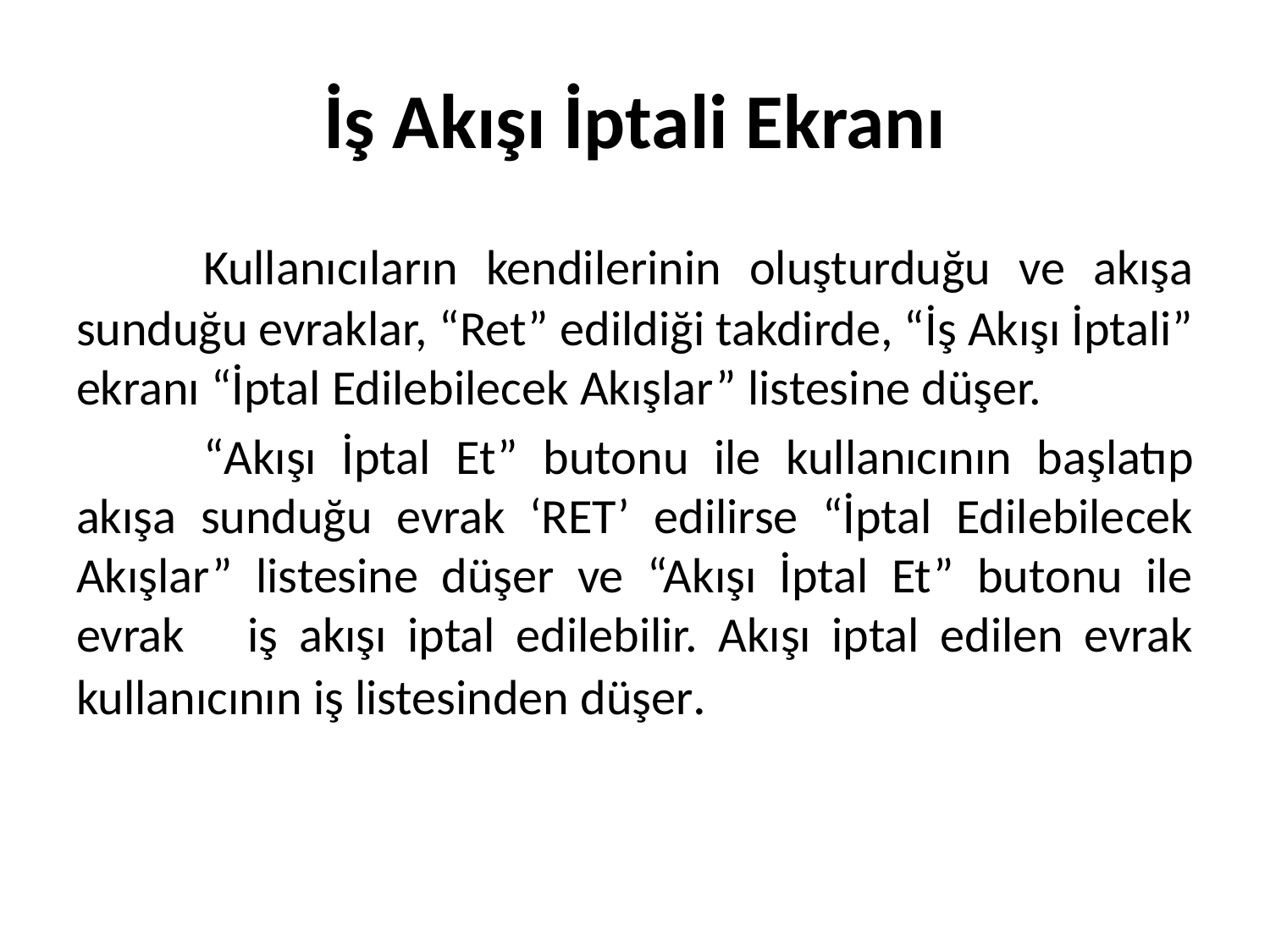

# İş Akışı İptali Ekranı
	Kullanıcıların kendilerinin oluşturduğu ve akışa sunduğu evraklar, “Ret” edildiği takdirde, “İş Akışı İptali” ekranı “İptal Edilebilecek Akışlar” listesine düşer.
	“Akışı İptal Et” butonu ile kullanıcının başlatıp akışa sunduğu evrak ‘RET’ edilirse “İptal Edilebilecek Akışlar” listesine düşer ve “Akışı İptal Et” butonu ile evrak   iş akışı iptal edilebilir. Akışı iptal edilen evrak kullanıcının iş listesinden düşer.